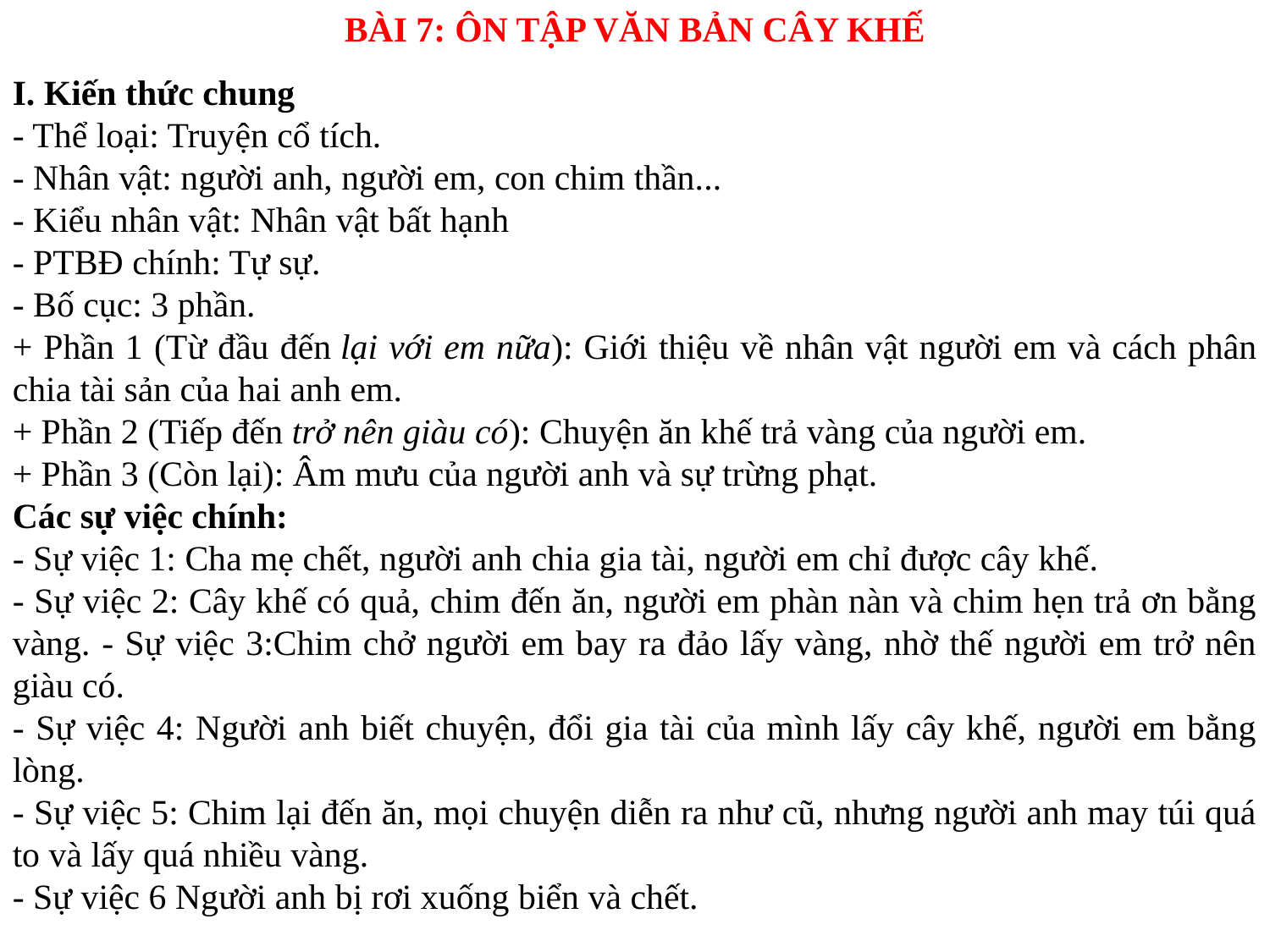

BÀI 7: ÔN TẬP VĂN BẢN CÂY KHẾ

I. Kiến thức chung
- Thể loại: Truyện cổ tích.
- Nhân vật: người anh, người em, con chim thần...
- Kiểu nhân vật: Nhân vật bất hạnh
- PTBĐ chính: Tự sự.
- Bố cục: 3 phần.
+ Phần 1 (Từ đầu đến lại với em nữa): Giới thiệu về nhân vật người em và cách phân chia tài sản của hai anh em.
+ Phần 2 (Tiếp đến trở nên giàu có): Chuyện ăn khế trả vàng của người em.
+ Phần 3 (Còn lại): Âm mưu của người anh và sự trừng phạt.
Các sự việc chính:
- Sự việc 1: Cha mẹ chết, người anh chia gia tài, người em chỉ được cây khế.
- Sự việc 2: Cây khế có quả, chim đến ăn, người em phàn nàn và chim hẹn trả ơn bằng vàng. - Sự việc 3:Chim chở người em bay ra đảo lấy vàng, nhờ thế người em trở nên giàu có.
- Sự việc 4: Người anh biết chuyện, đổi gia tài của mình lấy cây khế, người em bằng lòng.
- Sự việc 5: Chim lại đến ăn, mọi chuyện diễn ra như cũ, nhưng người anh may túi quá to và lấy quá nhiều vàng.
- Sự việc 6 Người anh bị rơi xuống biển và chết.